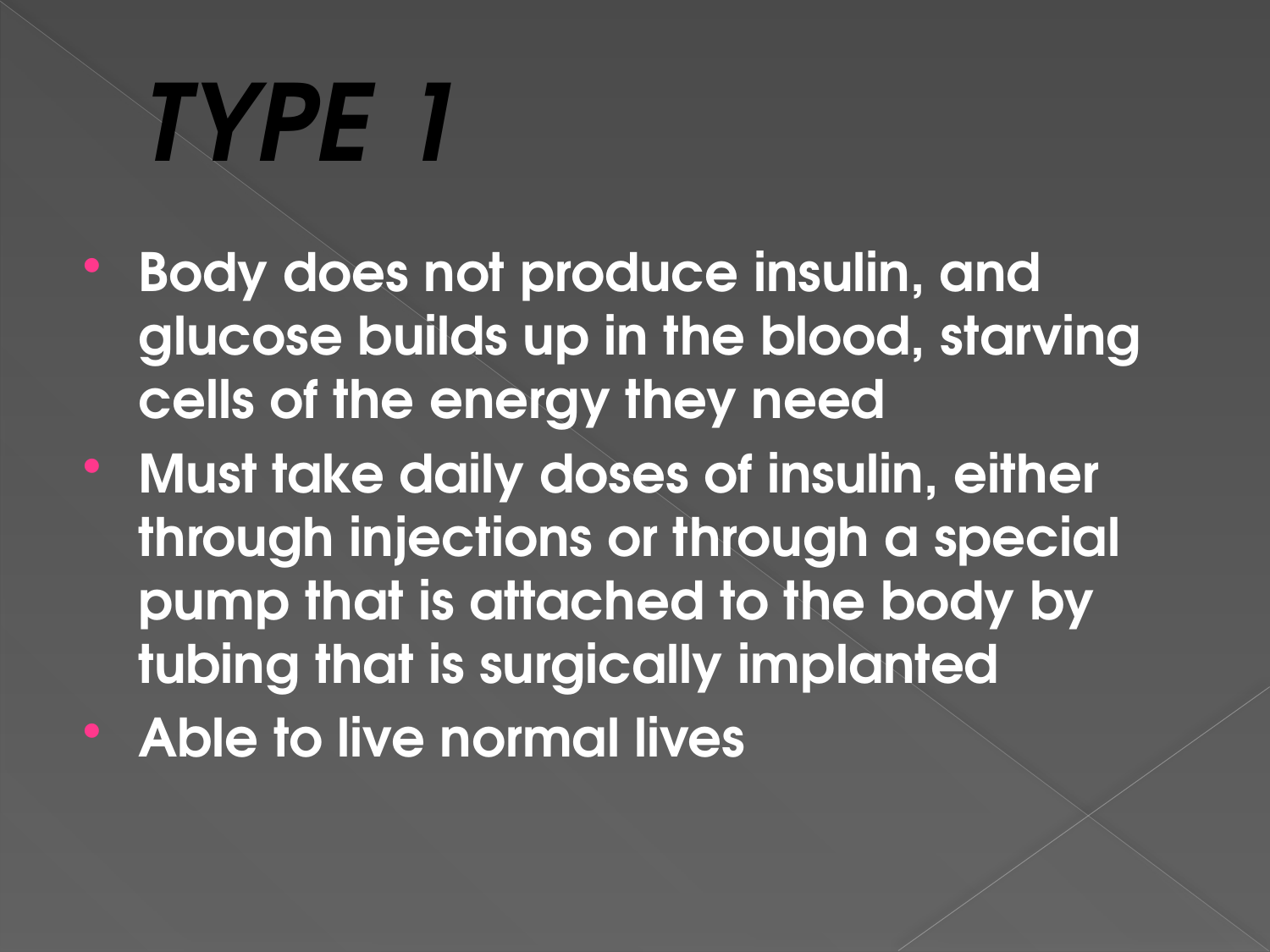

# TYPE 1
Body does not produce insulin, and glucose builds up in the blood, starving cells of the energy they need
Must take daily doses of insulin, either through injections or through a special pump that is attached to the body by tubing that is surgically implanted
Able to live normal lives